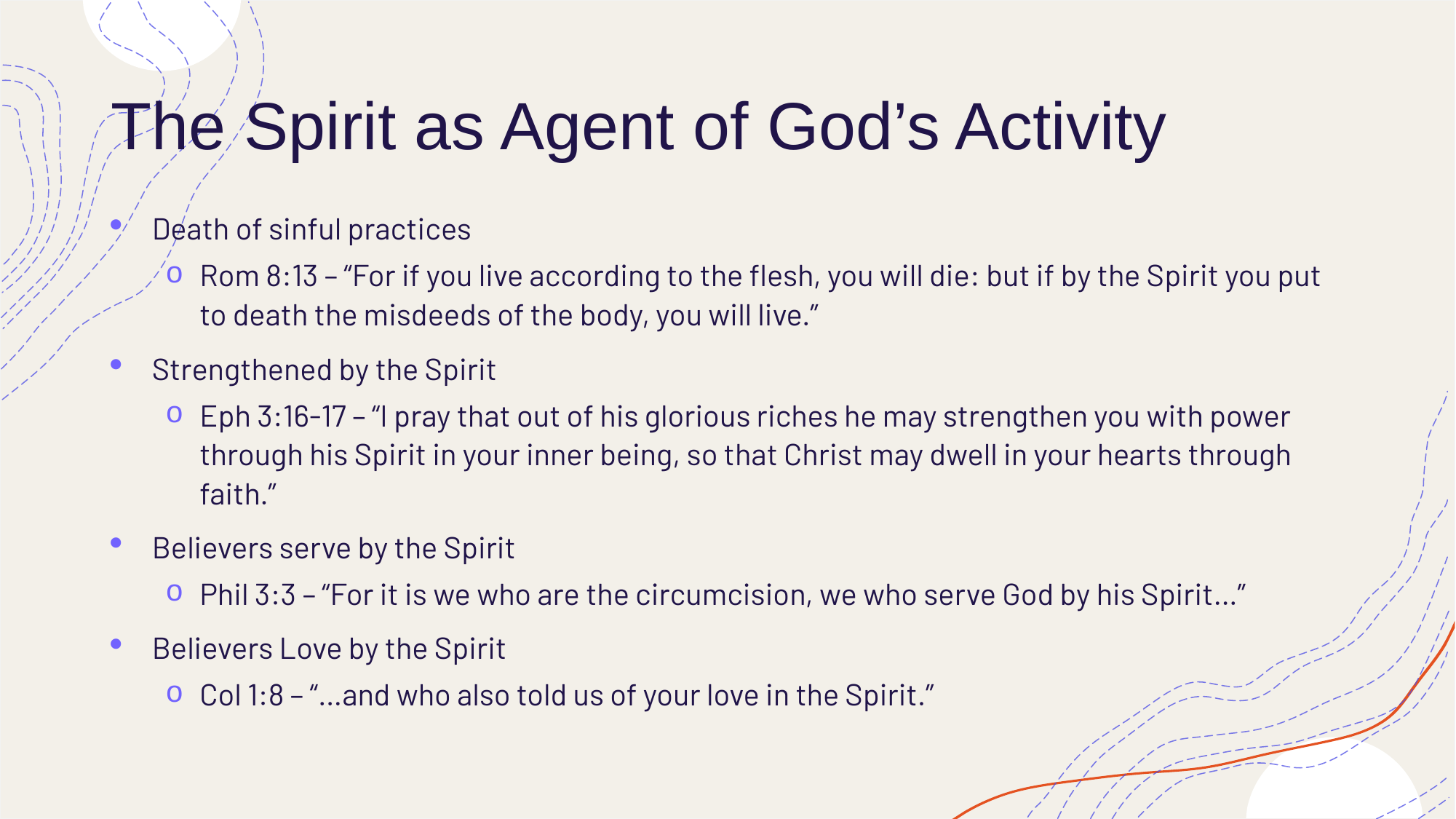

# The Spirit as Agent of God’s Activity
Death of sinful practices
Rom 8:13 – “For if you live according to the flesh, you will die: but if by the Spirit you put to death the misdeeds of the body, you will live.”
Strengthened by the Spirit
Eph 3:16-17 – “I pray that out of his glorious riches he may strengthen you with power through his Spirit in your inner being, so that Christ may dwell in your hearts through faith.”
Believers serve by the Spirit
Phil 3:3 – “For it is we who are the circumcision, we who serve God by his Spirit…”
Believers Love by the Spirit
Col 1:8 – “…and who also told us of your love in the Spirit.”